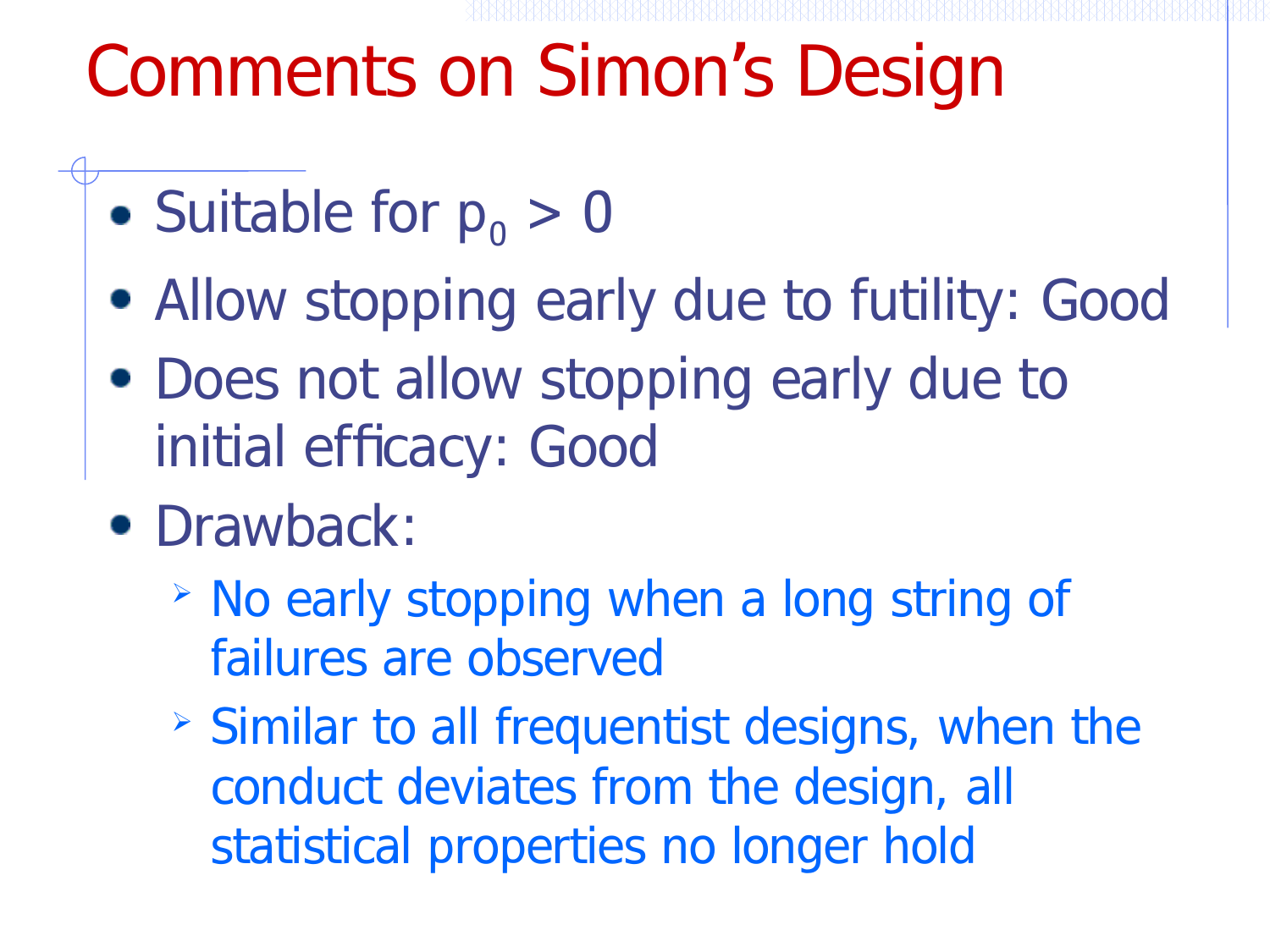

# Comments on Simon’s Design
Suitable for p0 > 0
Allow stopping early due to futility: Good
Does not allow stopping early due to initial efficacy: Good
Drawback:
No early stopping when a long string of failures are observed
Similar to all frequentist designs, when the conduct deviates from the design, all statistical properties no longer hold